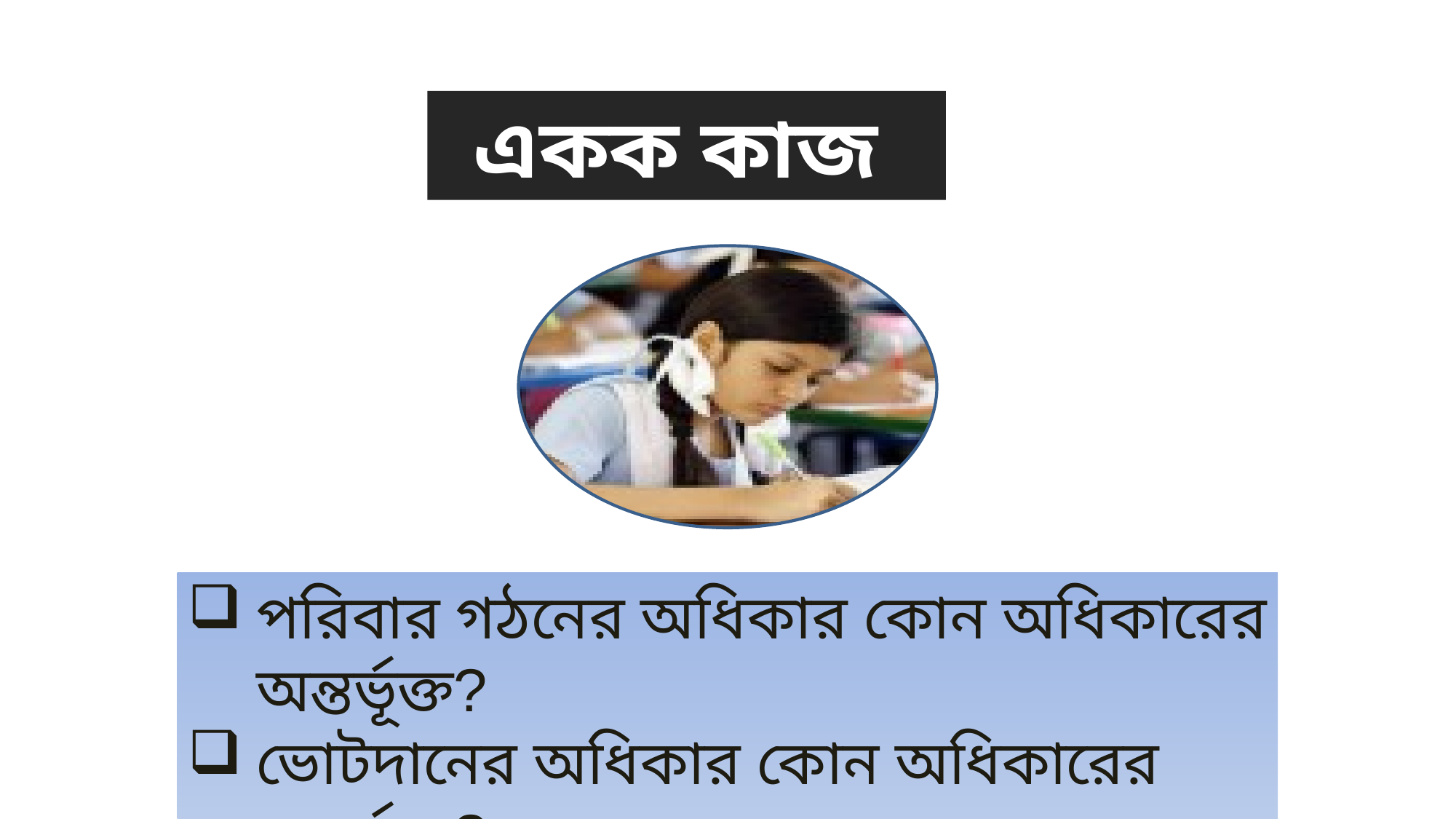

একক কাজ

পরিবার গঠনের অধিকার কোন অধিকারের অন্তর্ভূক্ত?
ভোটদানের অধিকার কোন অধিকারের অন্তর্ভুক্ত?